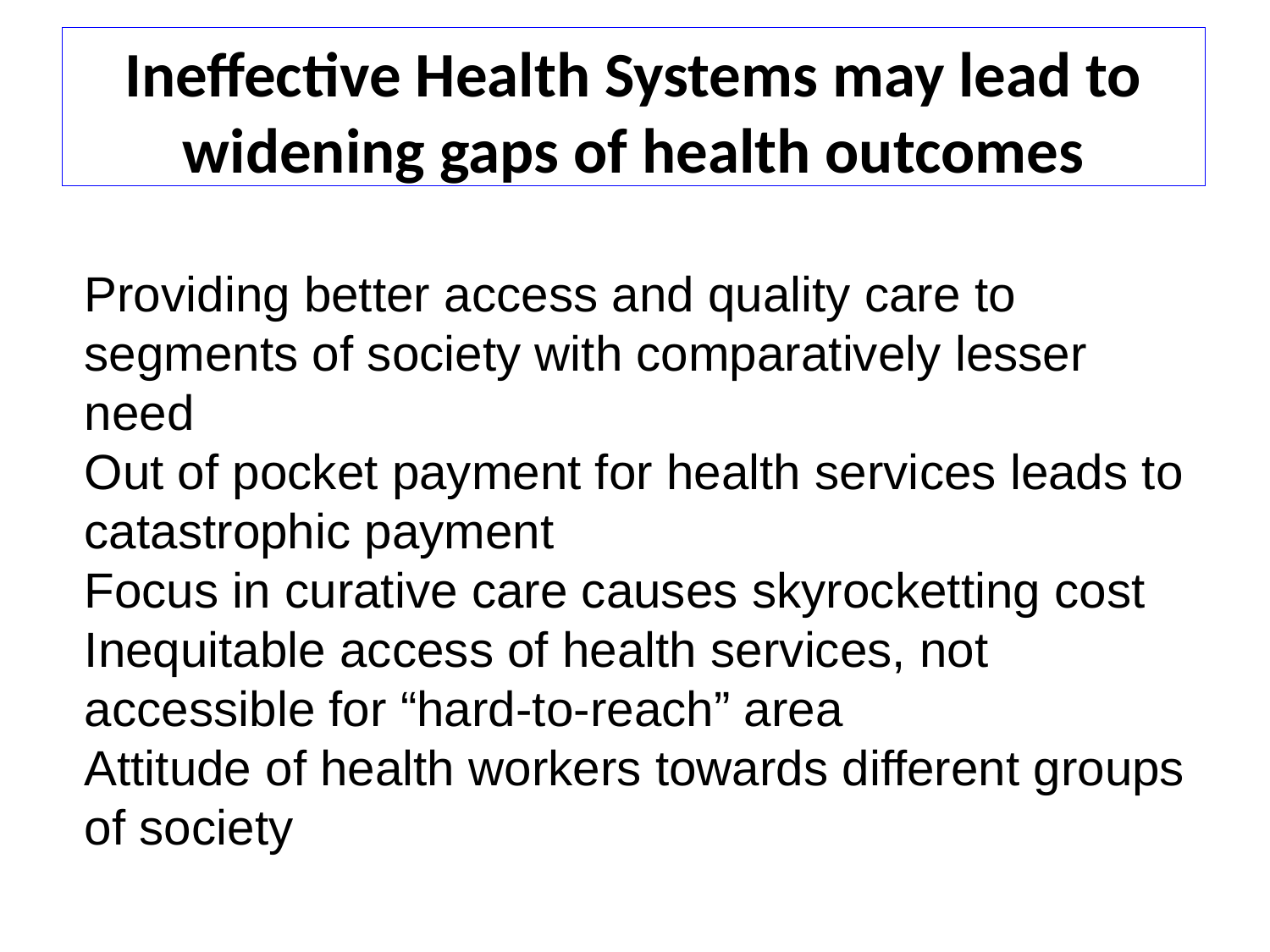

Ineffective Health Systems may lead to widening gaps of health outcomes
Providing better access and quality care to segments of society with comparatively lesser need
Out of pocket payment for health services leads to catastrophic payment
Focus in curative care causes skyrocketting cost
Inequitable access of health services, not accessible for “hard-to-reach” area
Attitude of health workers towards different groups of society